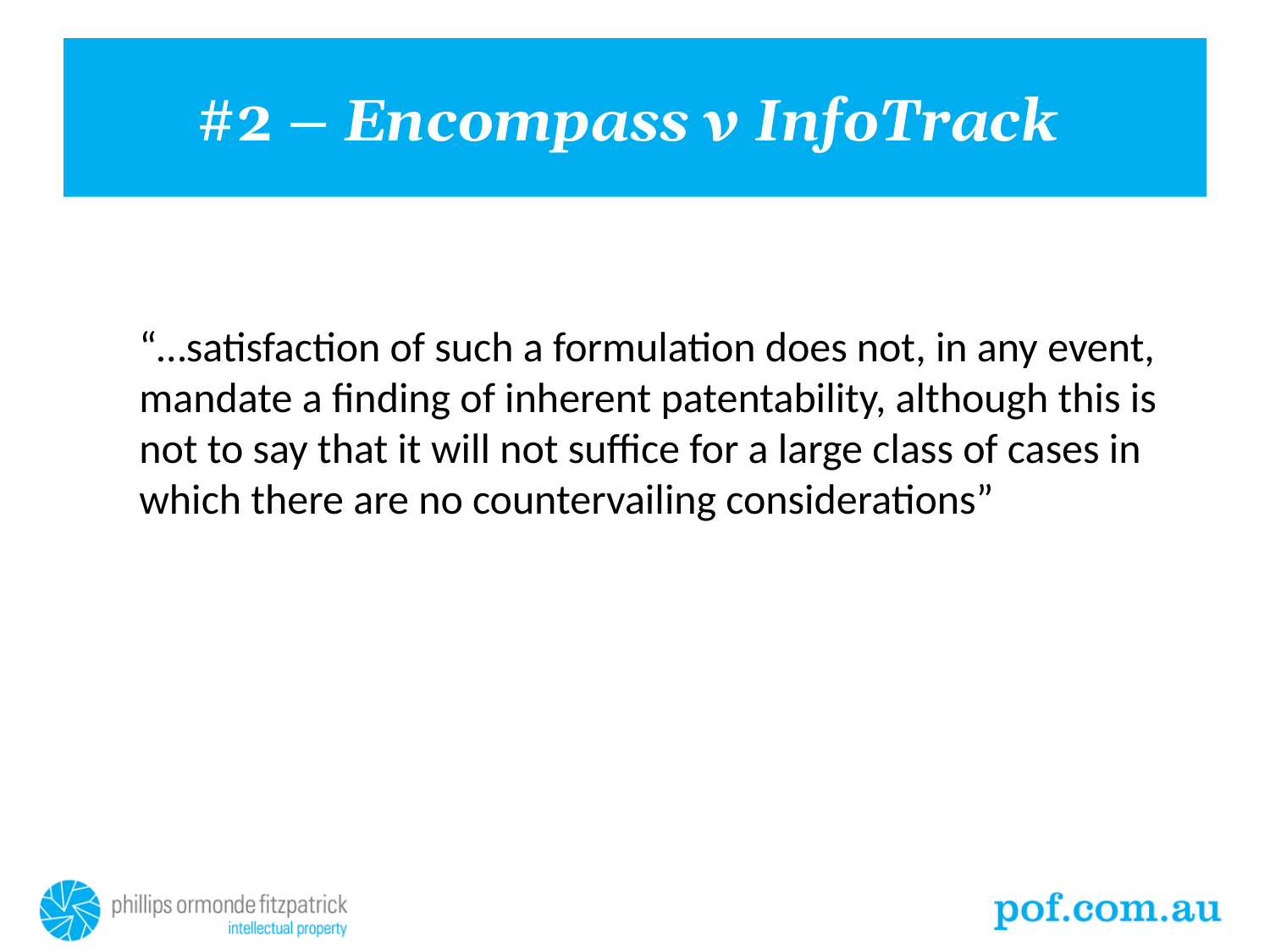

# #2 – Encompass v InfoTrack

“…satisfaction of such a formulation does not, in any event, mandate a finding of inherent patentability, although this is not to say that it will not suffice for a large class of cases in which there are no countervailing considerations”